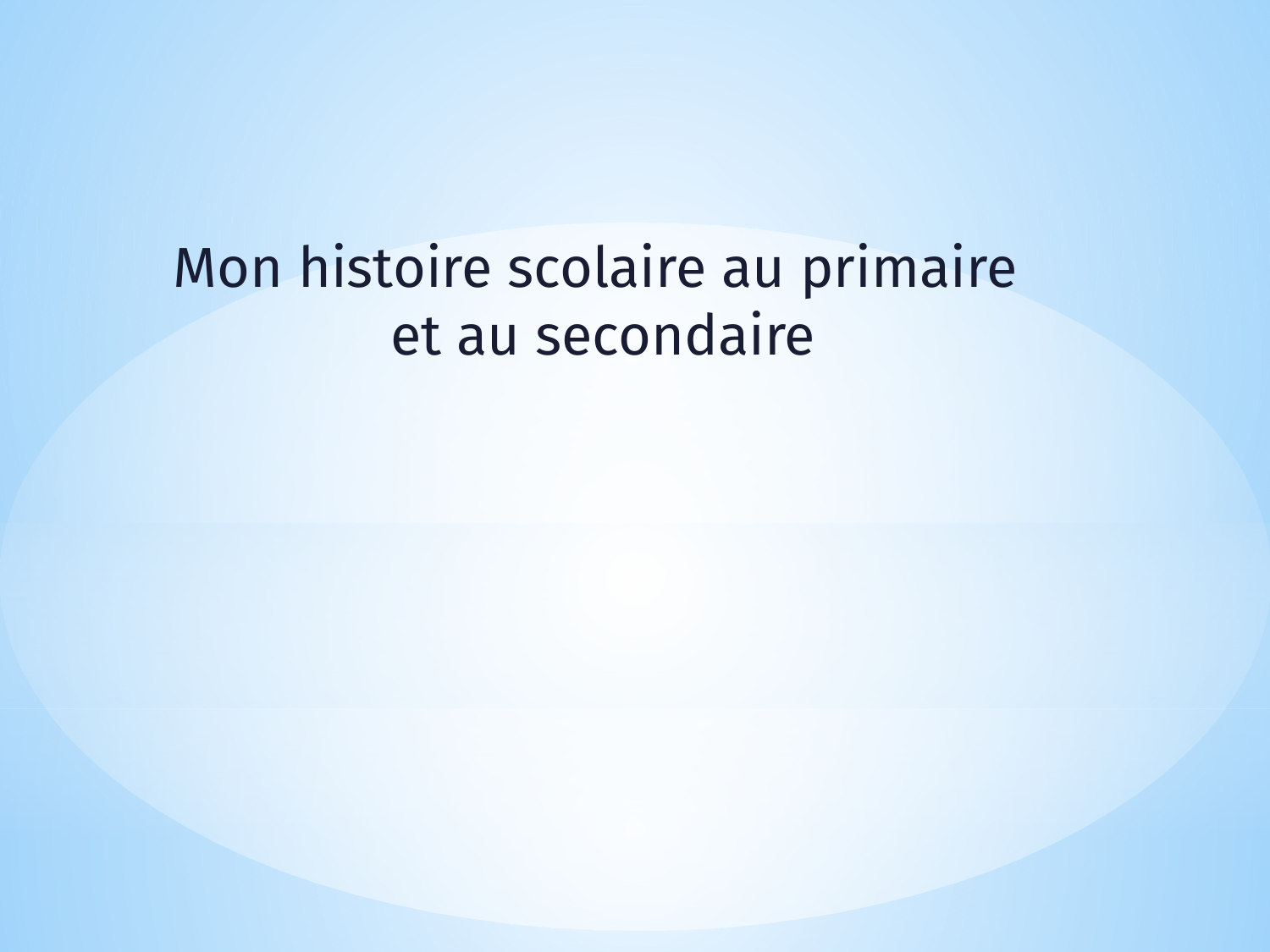

Mon histoire scolaire au primaire
et au secondaire